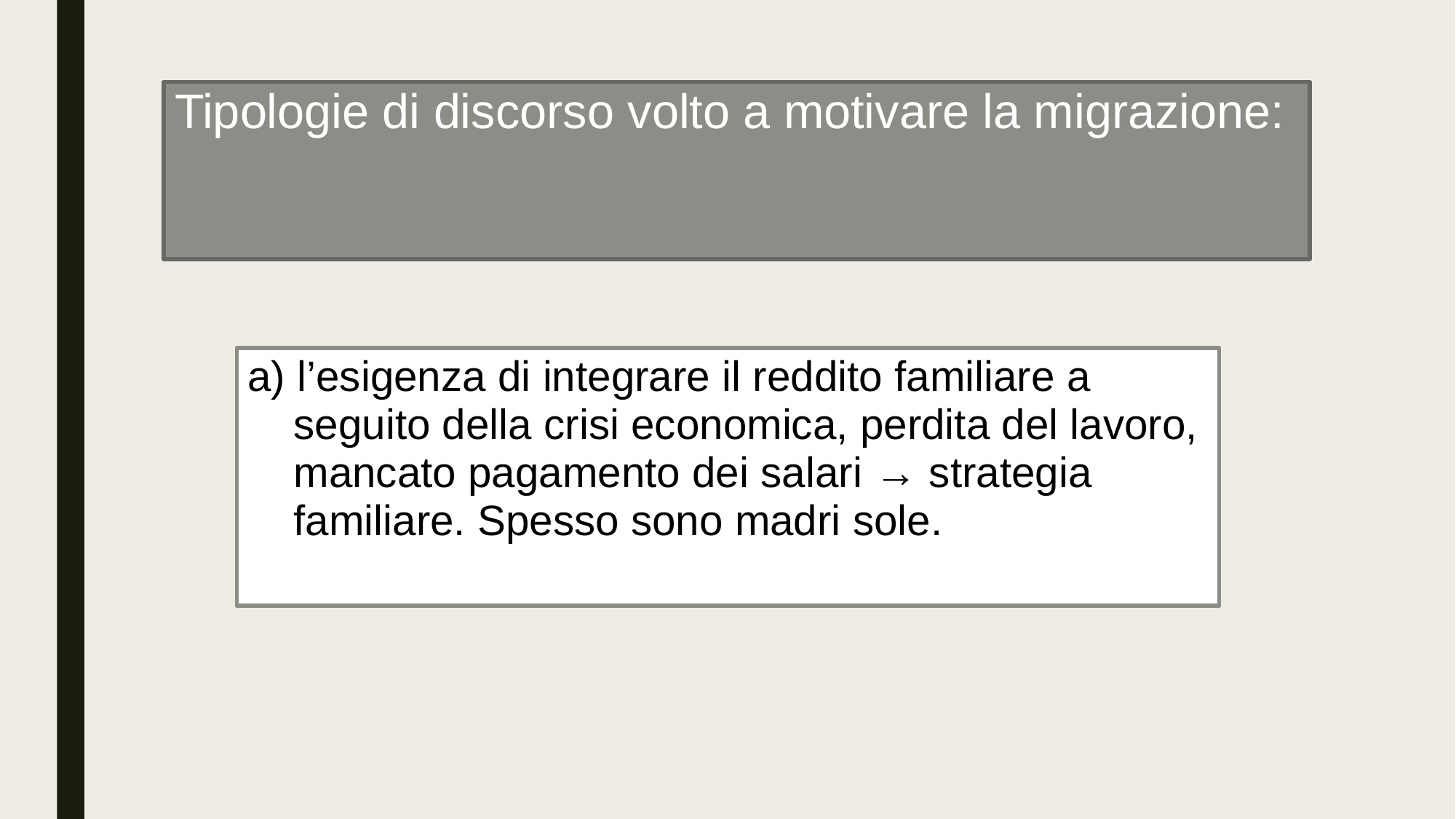

# Tipologie di discorso volto a motivare la migrazione:
a) l’esigenza di integrare il reddito familiare a seguito della crisi economica, perdita del lavoro, mancato pagamento dei salari → strategia familiare. Spesso sono madri sole.